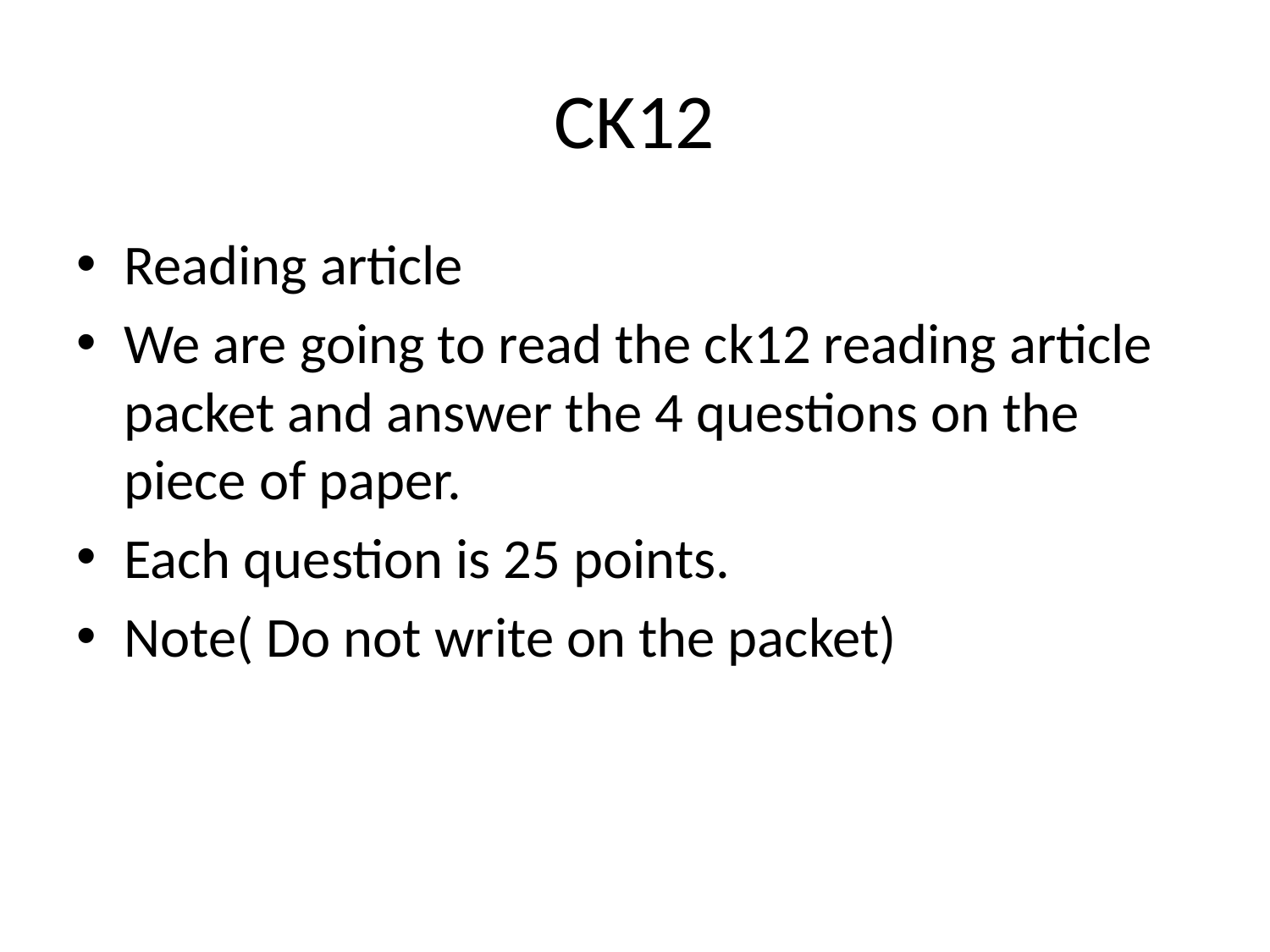

# CK12
Reading article
We are going to read the ck12 reading article packet and answer the 4 questions on the piece of paper.
Each question is 25 points.
Note( Do not write on the packet)